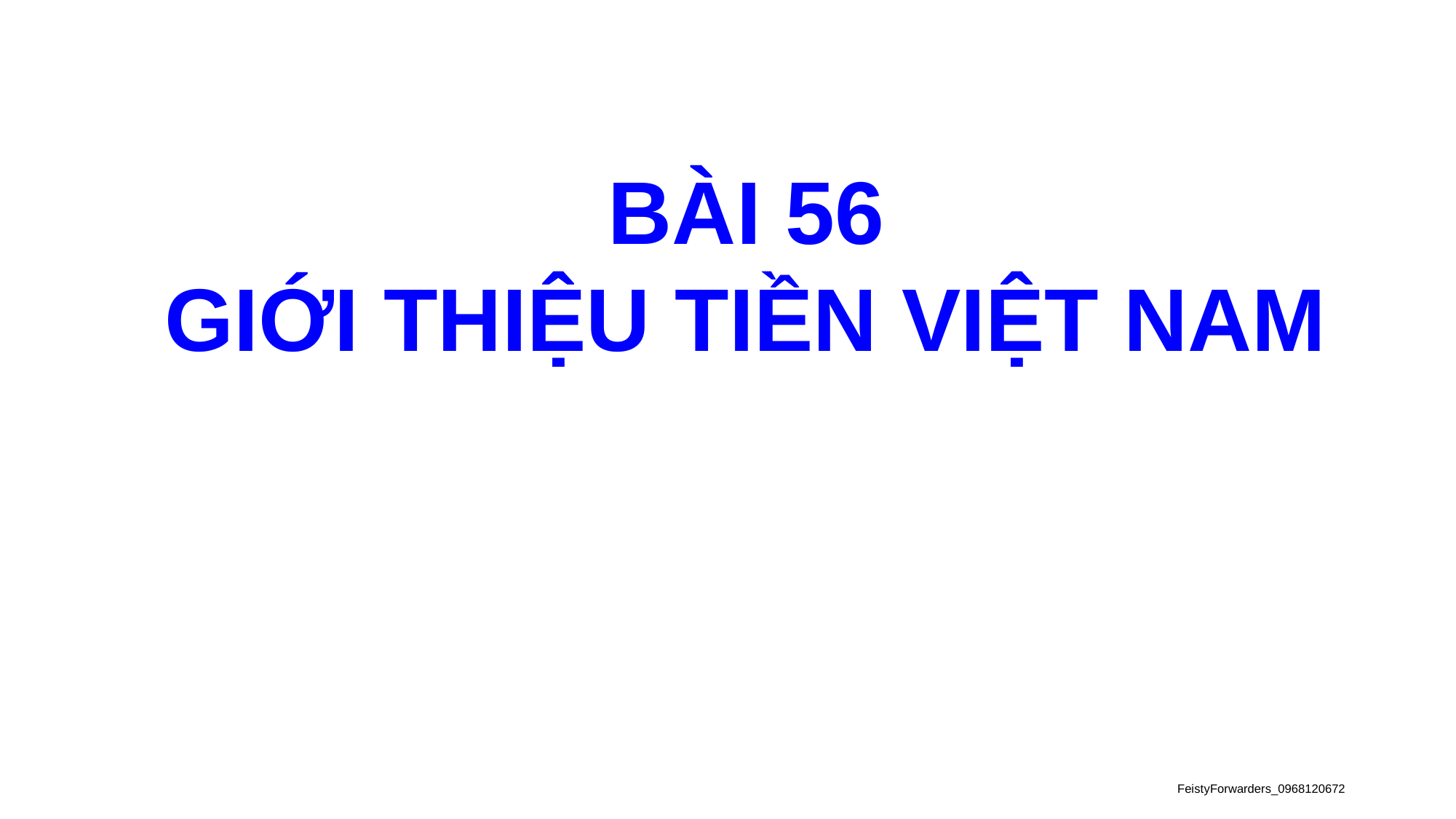

BÀI 56
GIỚI THIỆU TIỀN VIỆT NAM